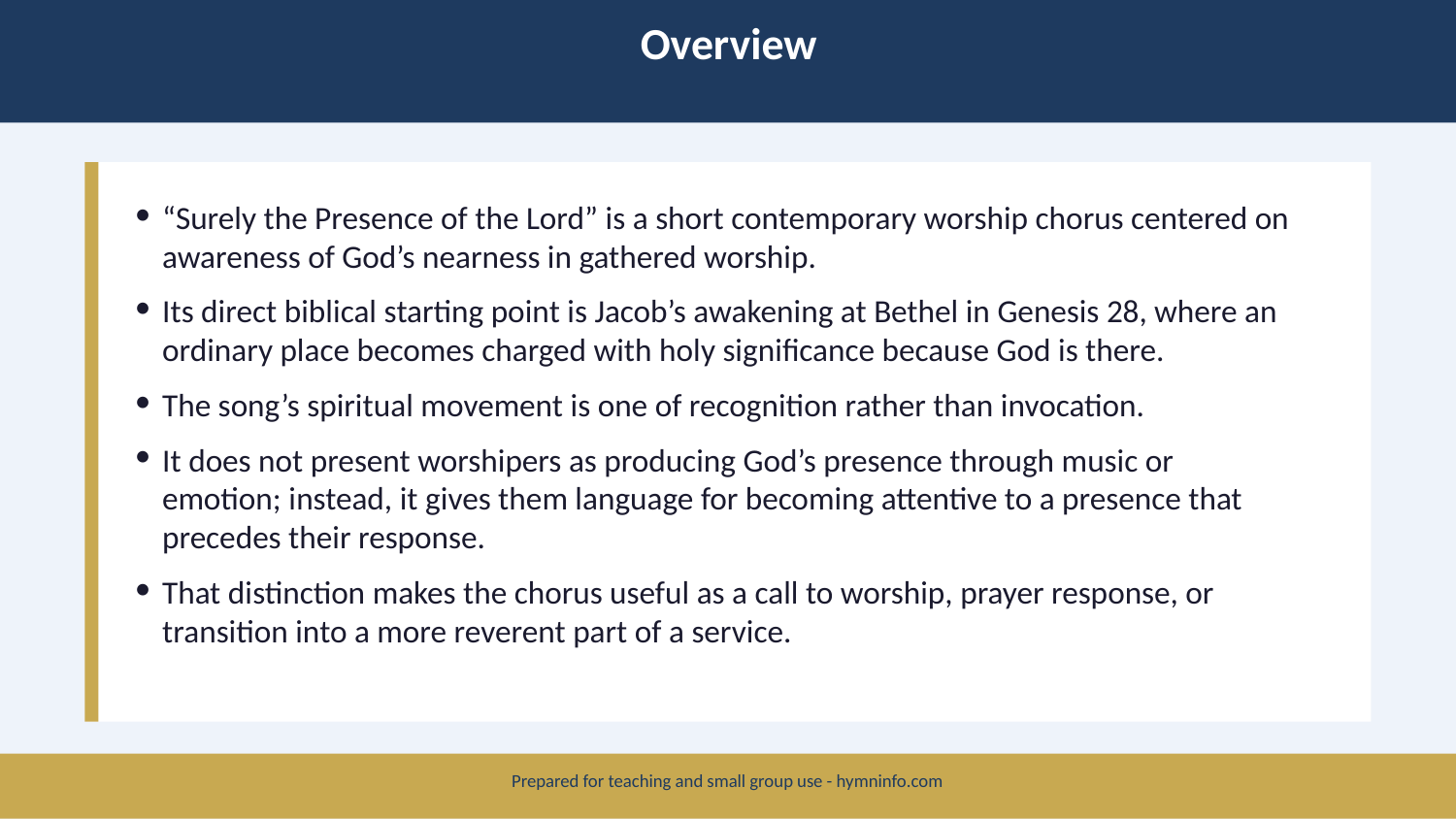

Overview

“Surely the Presence of the Lord” is a short contemporary worship chorus centered on awareness of God’s nearness in gathered worship.
Its direct biblical starting point is Jacob’s awakening at Bethel in Genesis 28, where an ordinary place becomes charged with holy significance because God is there.
The song’s spiritual movement is one of recognition rather than invocation.
It does not present worshipers as producing God’s presence through music or emotion; instead, it gives them language for becoming attentive to a presence that precedes their response.
That distinction makes the chorus useful as a call to worship, prayer response, or transition into a more reverent part of a service.

Prepared for teaching and small group use - hymninfo.com